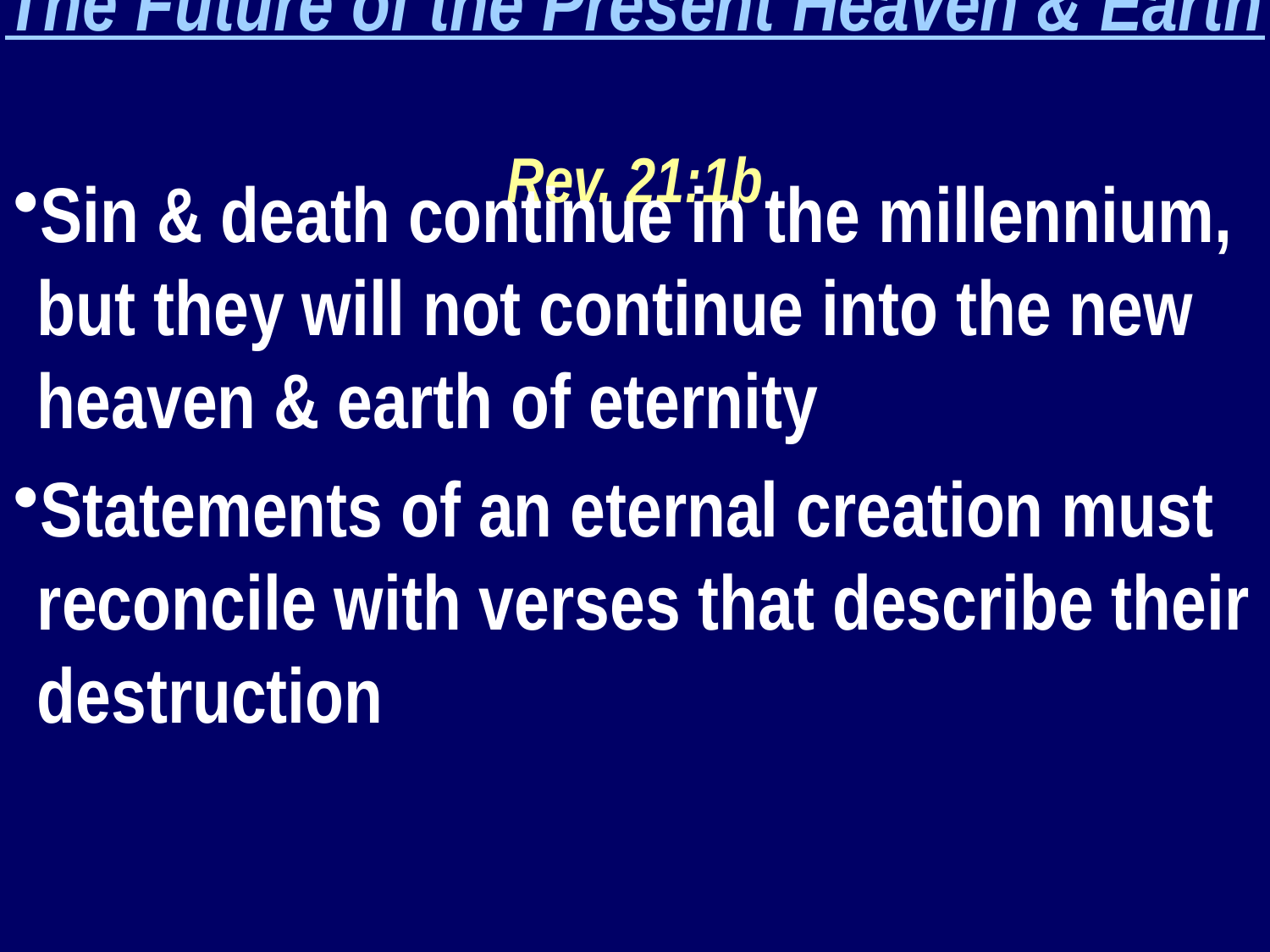

The Future of the Present Heaven & Earth
Rev. 21:1b
Sin & death continue in the millennium, but they will not continue into the new heaven & earth of eternity
Statements of an eternal creation must reconcile with verses that describe their destruction